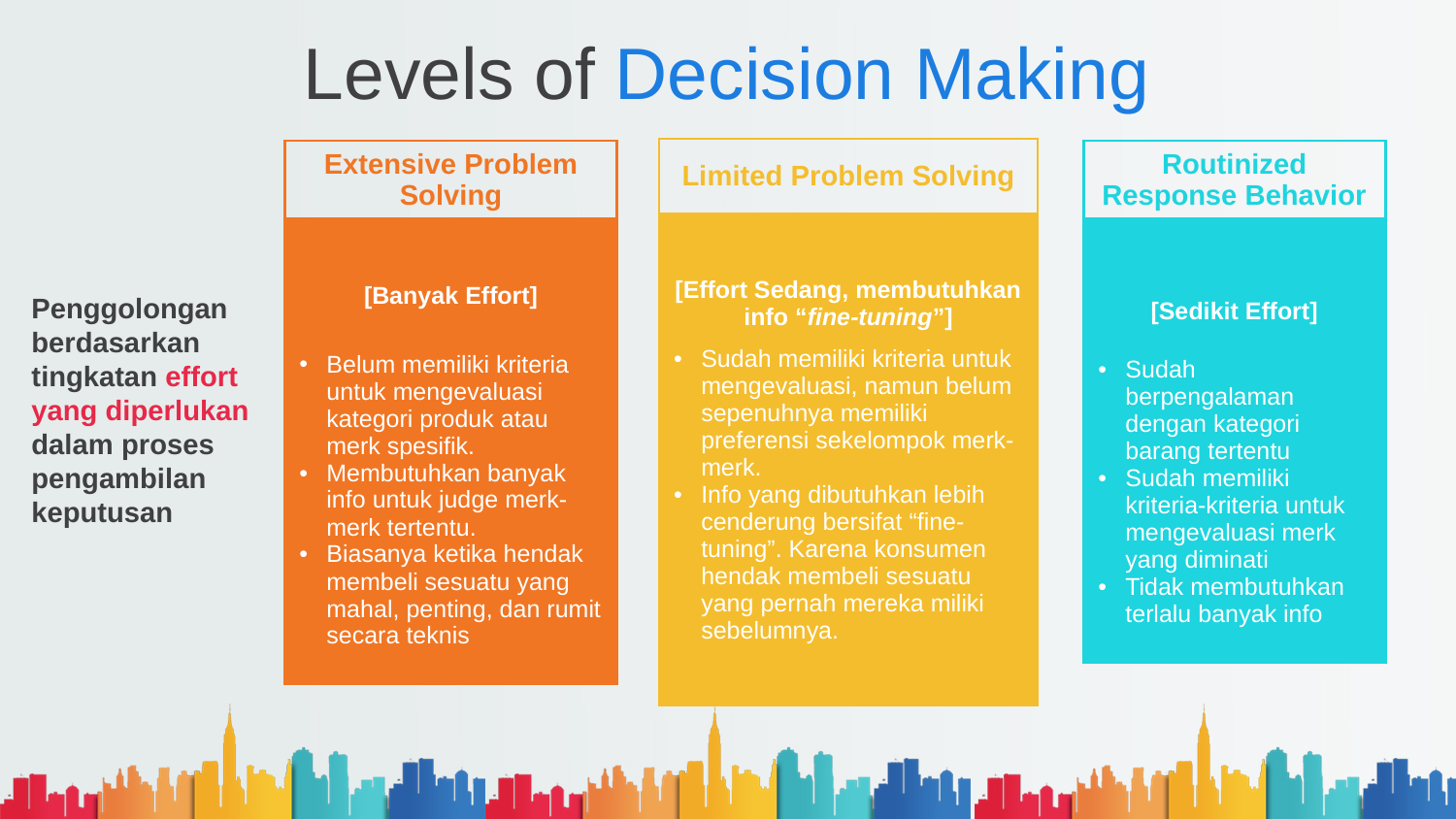

Levels of Decision Making
| Limited Problem Solving |
| --- |
|  |
| [Effort Sedang, membutuhkan info “fine-tuning”] |
| Sudah memiliki kriteria untuk mengevaluasi, namun belum sepenuhnya memiliki preferensi sekelompok merk-merk. Info yang dibutuhkan lebih cenderung bersifat “fine-tuning”. Karena konsumen hendak membeli sesuatu yang pernah mereka miliki sebelumnya. |
| Extensive Problem Solving |
| --- |
|  |
| [Banyak Effort] |
| Belum memiliki kriteria untuk mengevaluasi kategori produk atau merk spesifik. Membutuhkan banyak info untuk judge merk-merk tertentu. Biasanya ketika hendak membeli sesuatu yang mahal, penting, dan rumit secara teknis |
| Routinized Response Behavior |
| --- |
|  |
| [Sedikit Effort] |
| Sudah berpengalaman dengan kategori barang tertentu Sudah memiliki kriteria-kriteria untuk mengevaluasi merk yang diminati Tidak membutuhkan terlalu banyak info |
Penggolongan berdasarkan tingkatan effort yang diperlukan dalam proses pengambilan keputusan